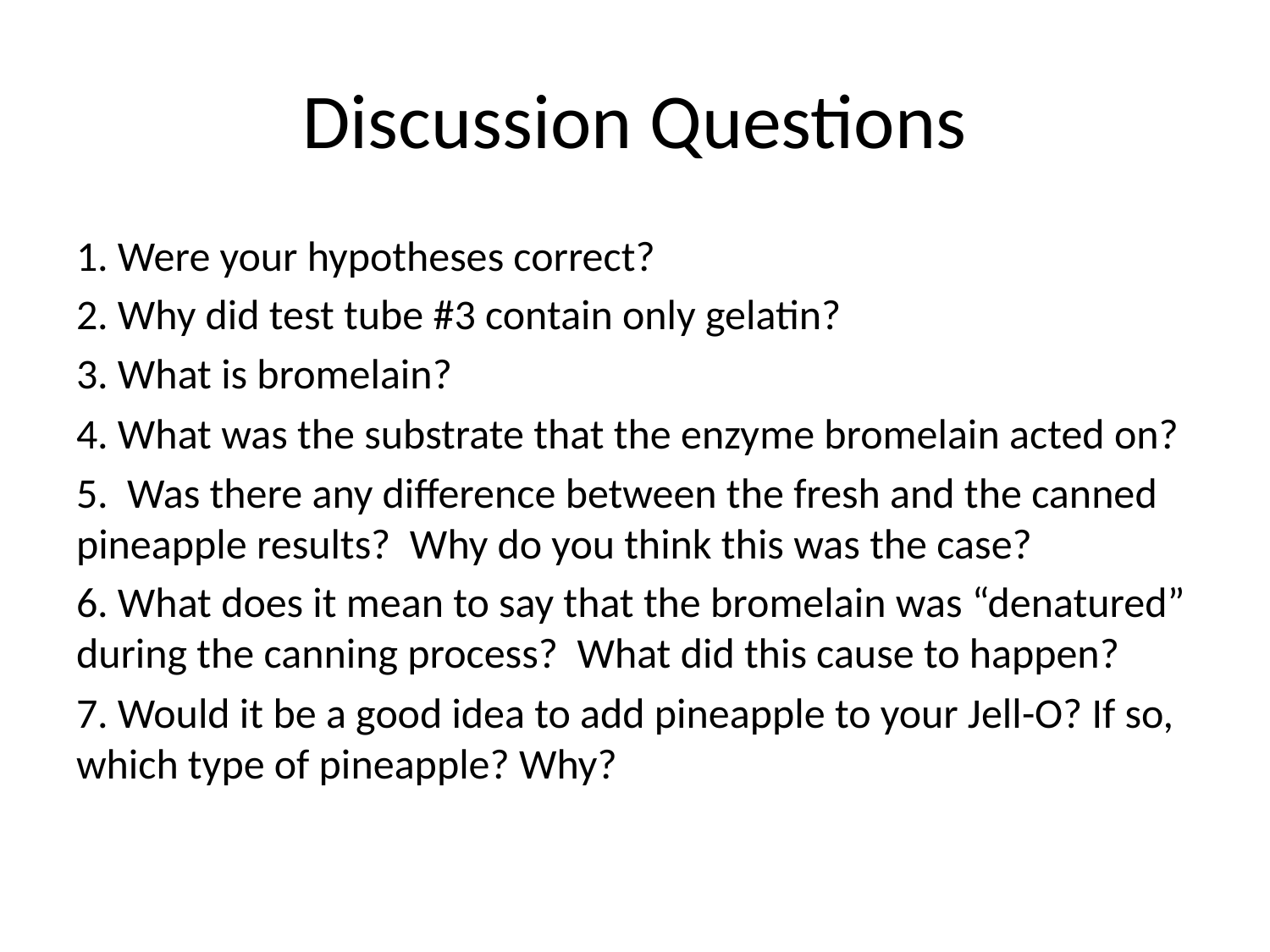

# Discussion Questions
1. Were your hypotheses correct?
2. Why did test tube #3 contain only gelatin?
3. What is bromelain?
4. What was the substrate that the enzyme bromelain acted on?
5.  Was there any difference between the fresh and the canned pineapple results?  Why do you think this was the case?
6. What does it mean to say that the bromelain was “denatured” during the canning process?  What did this cause to happen?
7. Would it be a good idea to add pineapple to your Jell-O? If so, which type of pineapple? Why?